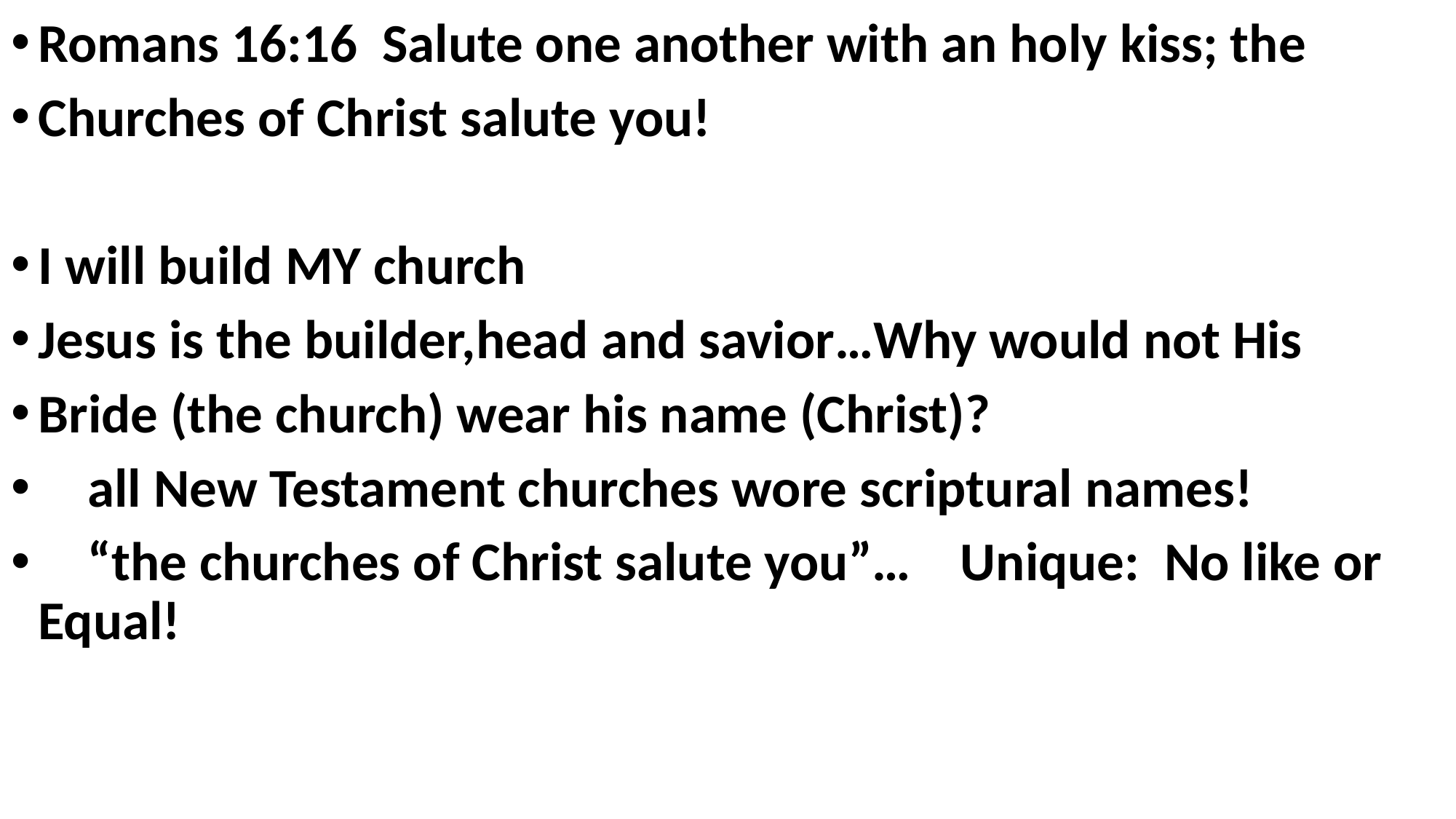

Romans 16:16  Salute one another with an holy kiss; the
Churches of Christ salute you!

I will build MY church
Jesus is the builder,head and savior…Why would not His
Bride (the church) wear his name (Christ)?
    all New Testament churches wore scriptural names!
    “the churches of Christ salute you”…    Unique:  No like or Equal!